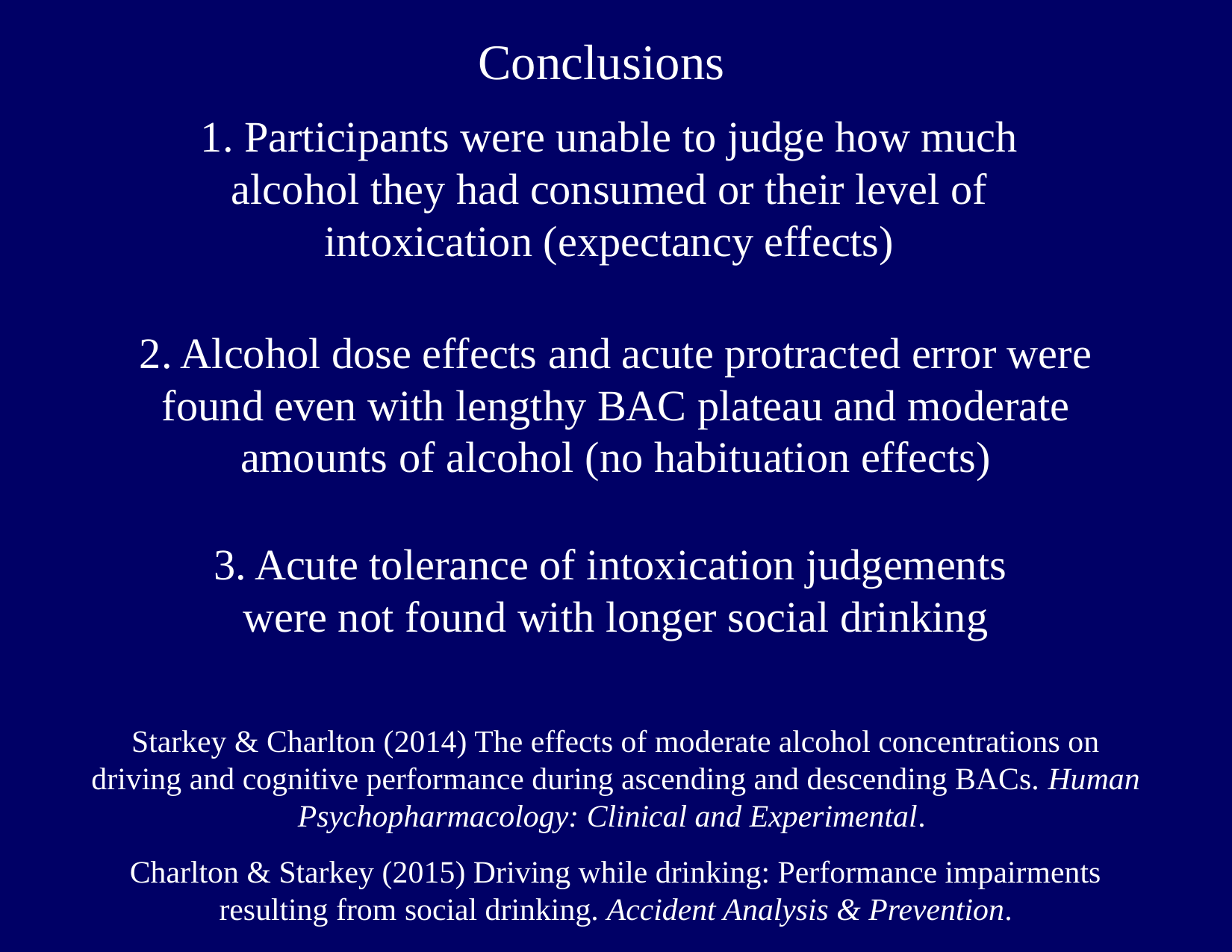

Conclusions
1. Participants were unable to judge how much alcohol they had consumed or their level of intoxication (expectancy effects)
2. Alcohol dose effects and acute protracted error were found even with lengthy BAC plateau and moderate amounts of alcohol (no habituation effects)
3. Acute tolerance of intoxication judgements
were not found with longer social drinking
Starkey & Charlton (2014) The effects of moderate alcohol concentrations on driving and cognitive performance during ascending and descending BACs. Human Psychopharmacology: Clinical and Experimental.
Charlton & Starkey (2015) Driving while drinking: Performance impairments resulting from social drinking. Accident Analysis & Prevention.